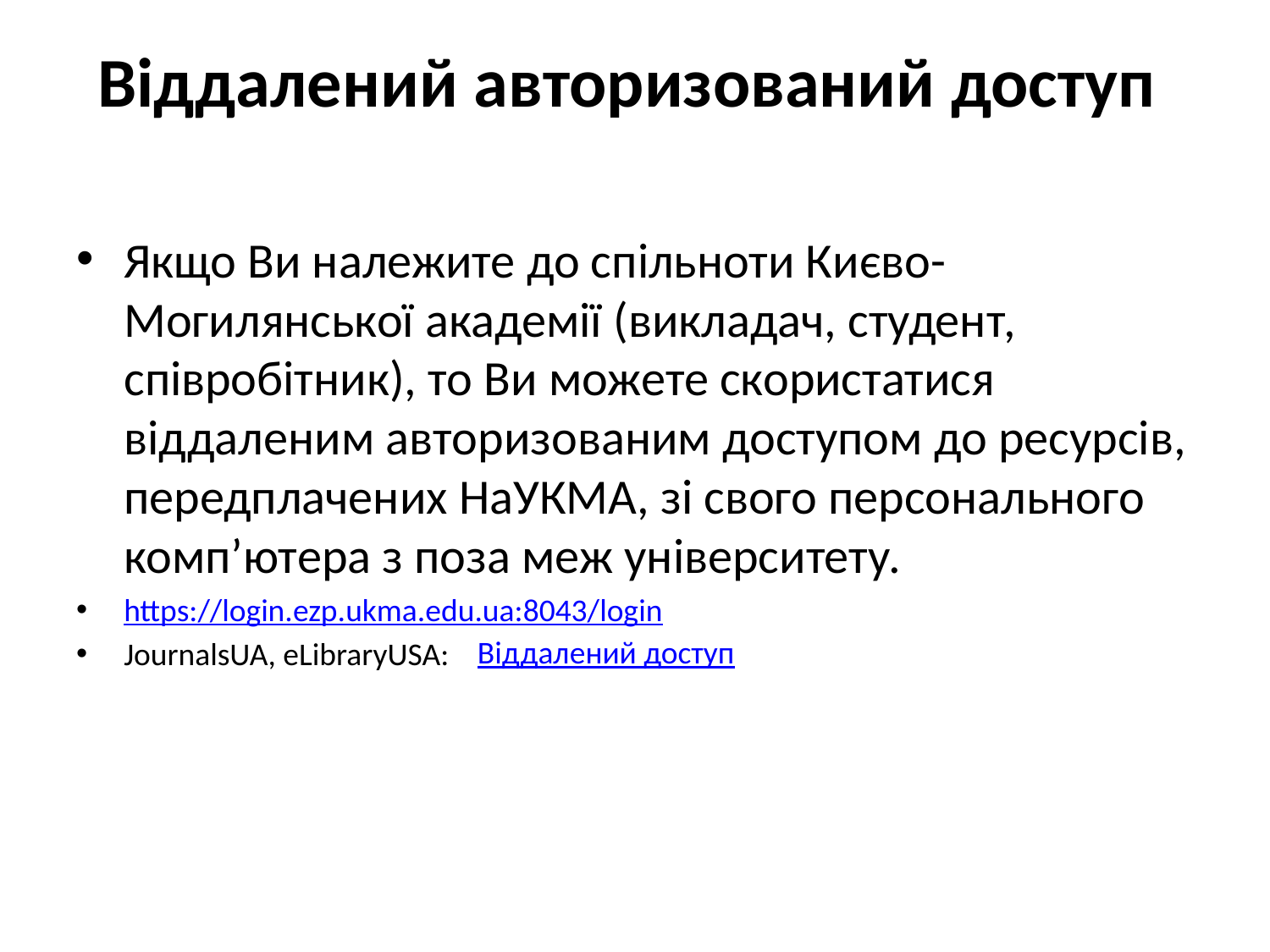

# Віддалений авторизований доступ
Якщо Ви належите до спільноти Києво-Могилянської академії (викладач, студент, співробітник), то Ви можете скористатися віддаленим авторизованим доступом до ресурсів, передплачених НаУКМА, зі свого персонального комп’ютера з поза меж університету.
https://login.ezp.ukma.edu.ua:8043/login
JournalsUA, eLibraryUSA:
Віддалений доступ